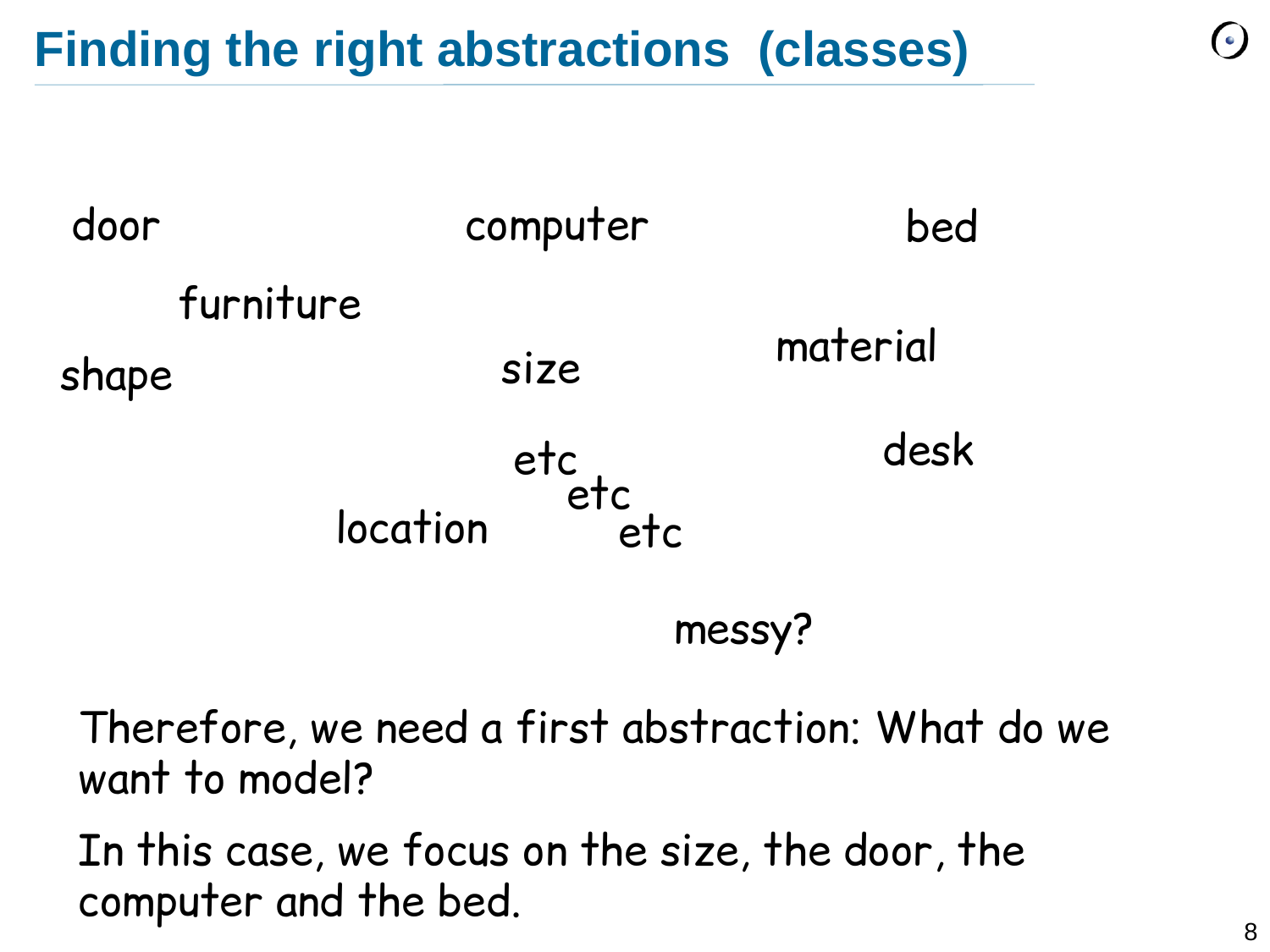

# Finding the right abstractions  (classes)
door
computer
bed
furniture
material
size
shape
desk
etc
etc
location
etc
messy?
Therefore, we need a first abstraction: What do we want to model?
In this case, we focus on the size, the door, the computer and the bed.